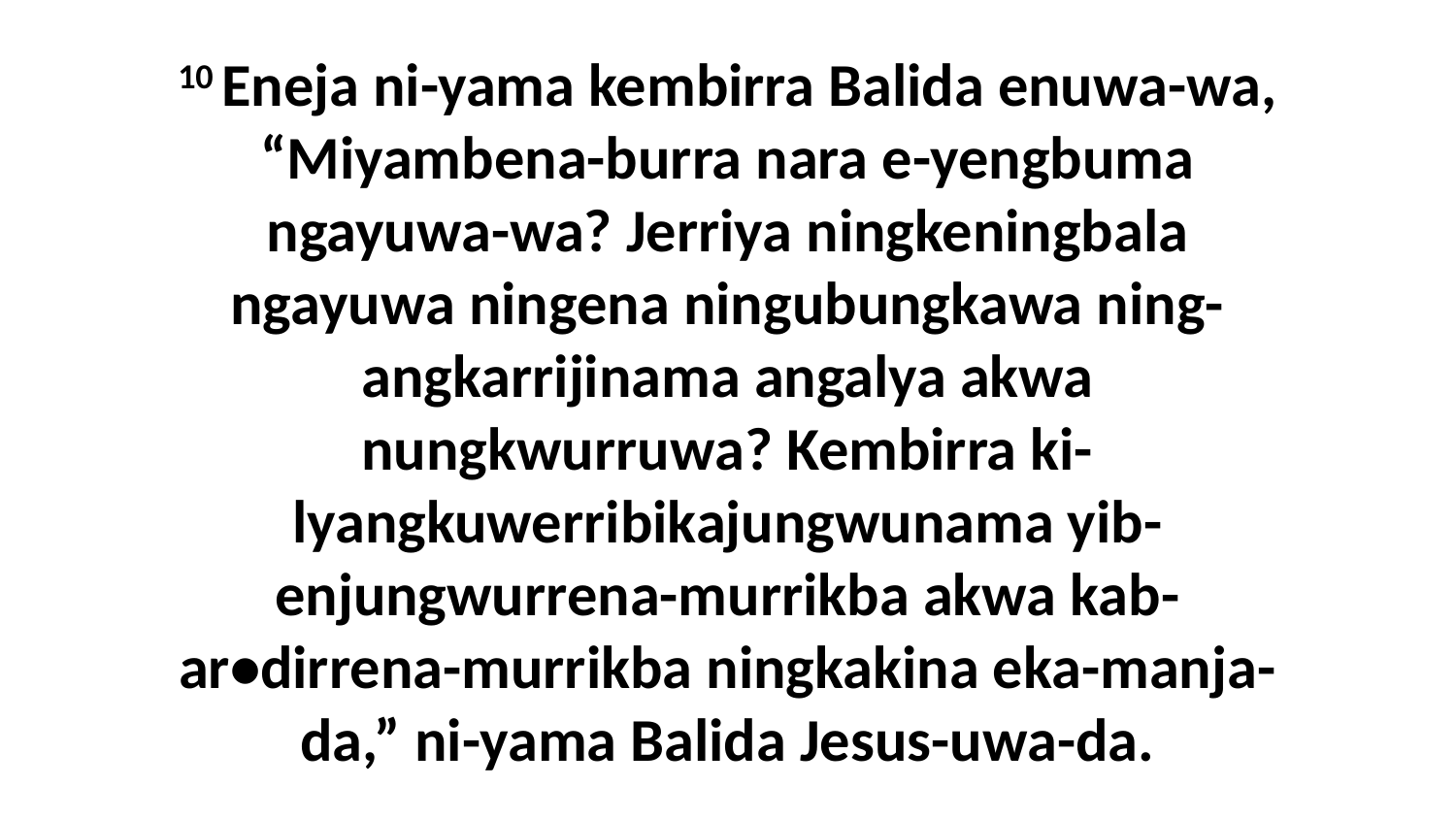

10 Eneja ni-yama kembirra Balida enuwa-wa, “Miyambena-burra nara e-yengbuma ngayuwa-wa? Jerriya ningkeningbala ngayuwa ningena ningubungkawa ning-angkarrijinama angalya akwa nungkwurruwa? Kembirra ki-lyangkuwerribikajungwunama yib-enjungwurrena-murrikba akwa kab-ar•dirrena-murrikba ningkakina eka-manja-da,” ni-yama Balida Jesus-uwa-da.